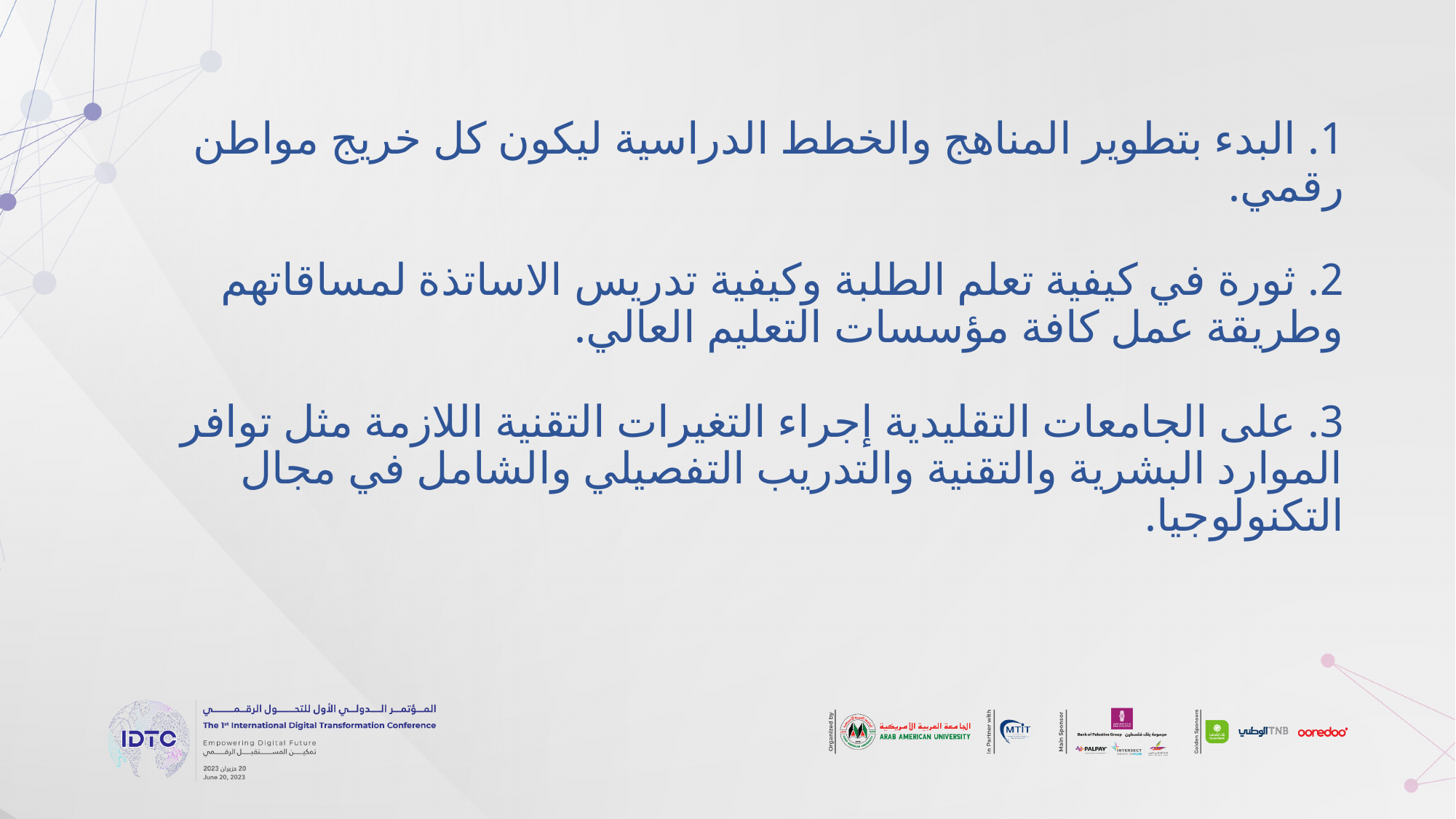

# 1. البدء بتطوير المناهج والخطط الدراسية ليكون كل خريج مواطن رقمي. 2. ثورة في كيفية تعلم الطلبة وكيفية تدريس الاساتذة لمساقاتهم وطريقة عمل كافة مؤسسات التعليم العالي. 3. على الجامعات التقليدية إجراء التغيرات التقنية اللازمة مثل توافر الموارد البشرية والتقنية والتدريب التفصيلي والشامل في مجال التكنولوجيا.